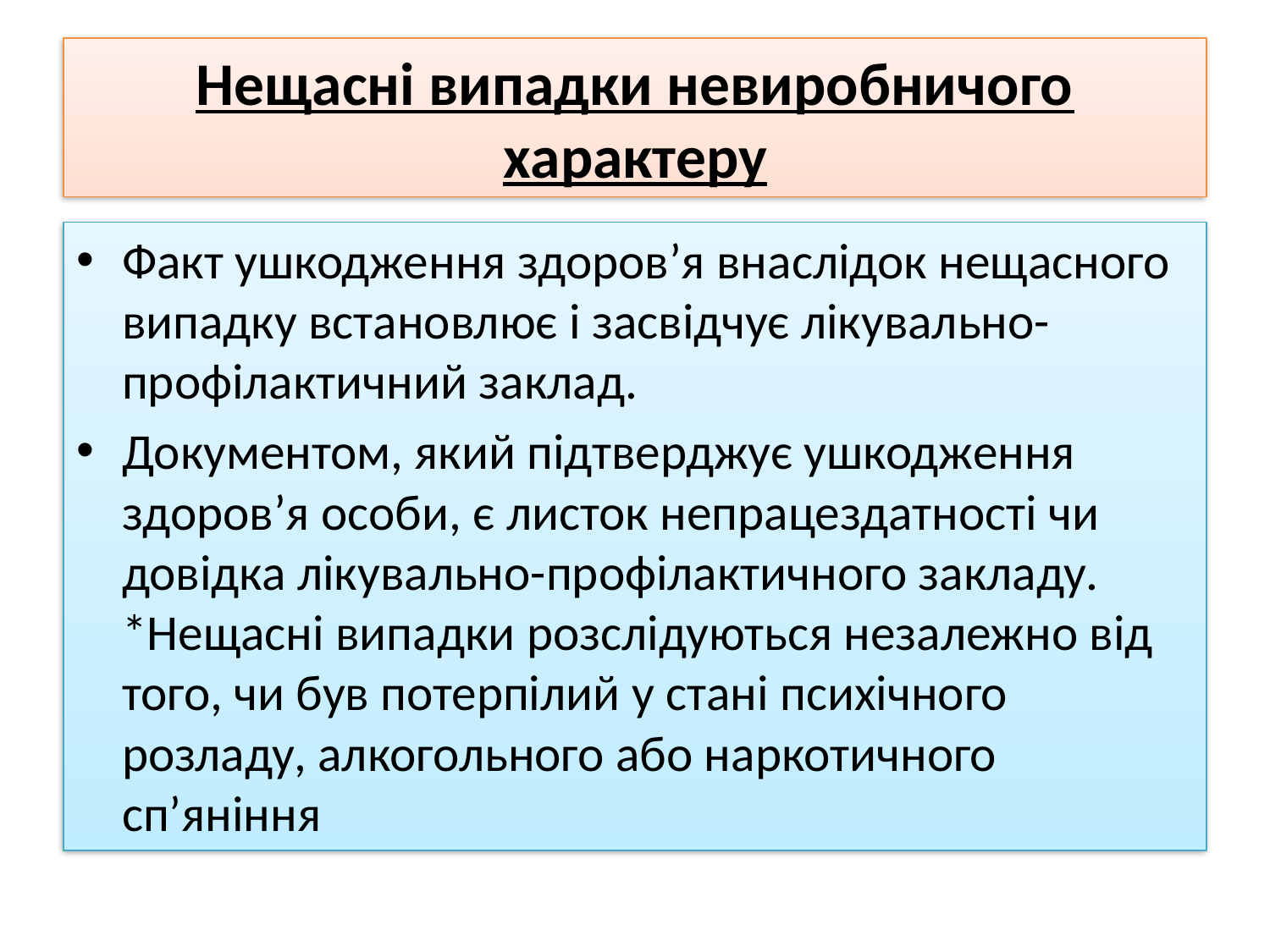

# Нещасні випадки невиробничого характеру
Факт ушкодження здоров’я внаслідок нещасного випадку встановлює і засвідчує лікувально-профілактичний заклад.
Документом, який підтверджує ушкодження здоров’я особи, є листок непрацездатності чи довідка лікувально-профілактичного закладу. *Нещасні випадки розслідуються незалежно від того, чи був потерпілий у стані психічного розладу, алкогольного або наркотичного сп’яніння